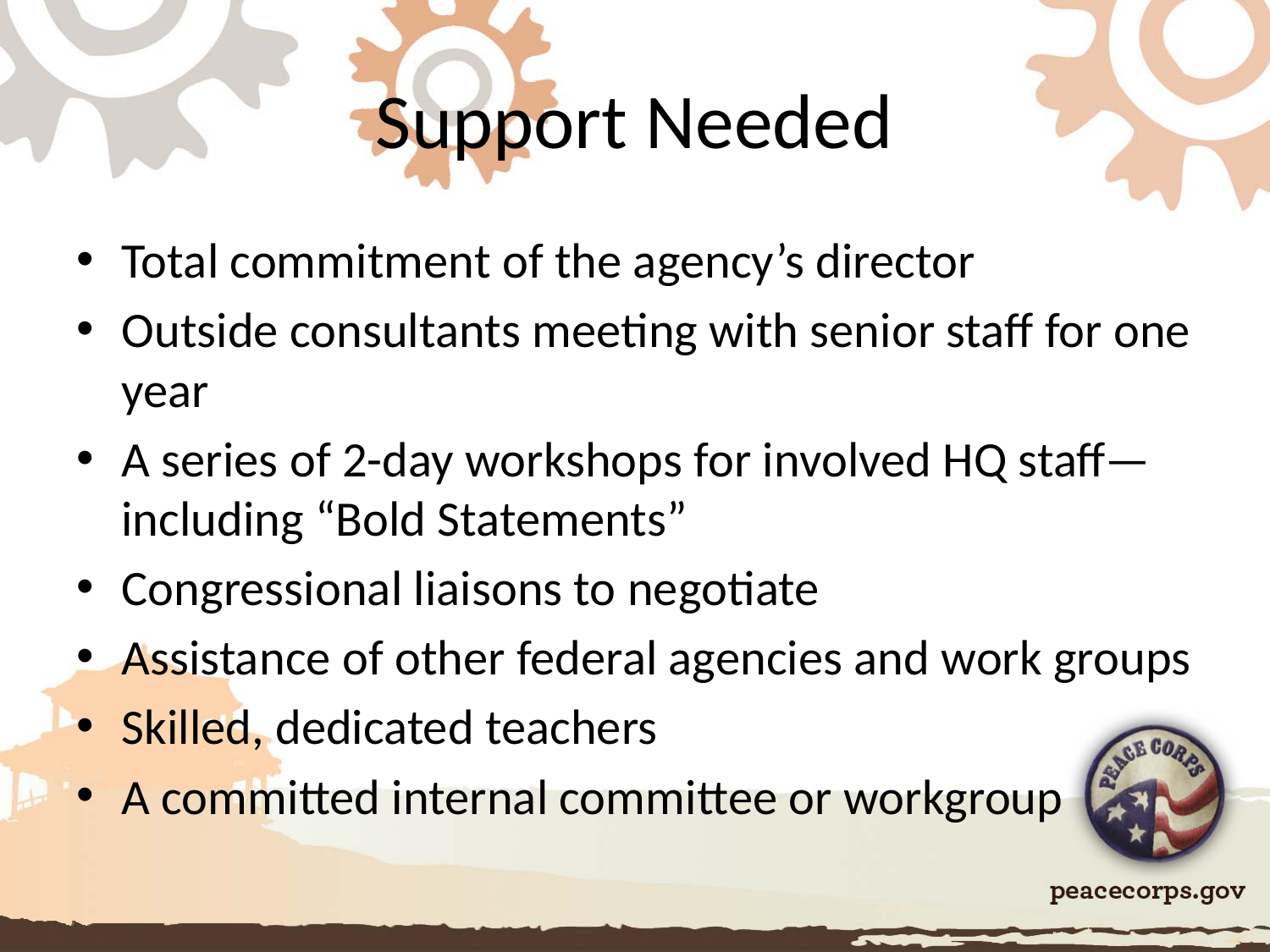

# Support Needed
Total commitment of the agency’s director
Outside consultants meeting with senior staff for one year
A series of 2-day workshops for involved HQ staff—including “Bold Statements”
Congressional liaisons to negotiate
Assistance of other federal agencies and work groups
Skilled, dedicated teachers
A committed internal committee or workgroup